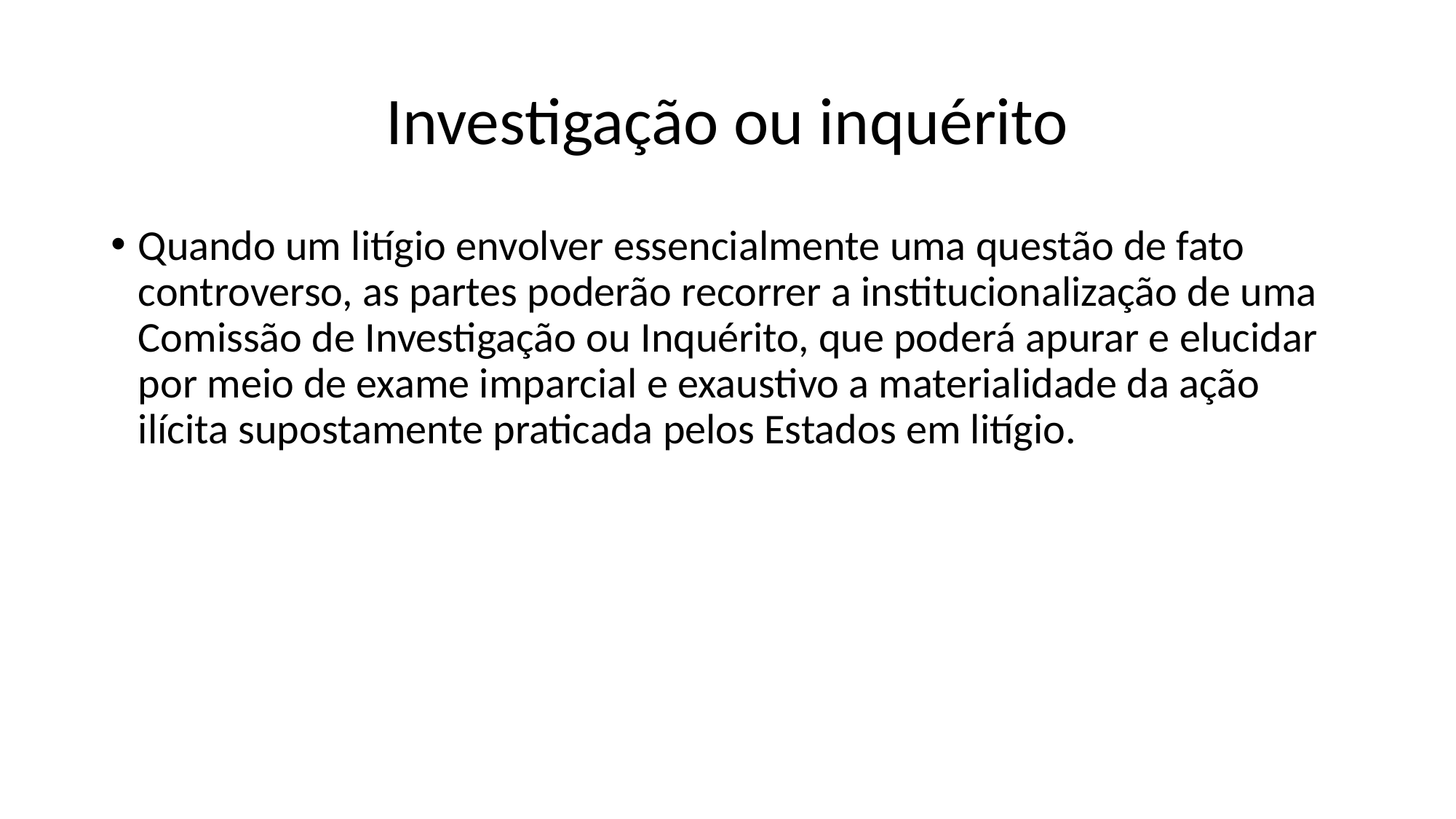

# Investigação ou inquérito
Quando um litígio envolver essencialmente uma questão de fato controverso, as partes poderão recorrer a institucionalização de uma Comissão de Investigação ou Inquérito, que poderá apurar e elucidar por meio de exame imparcial e exaustivo a materialidade da ação ilícita supostamente praticada pelos Estados em litígio.